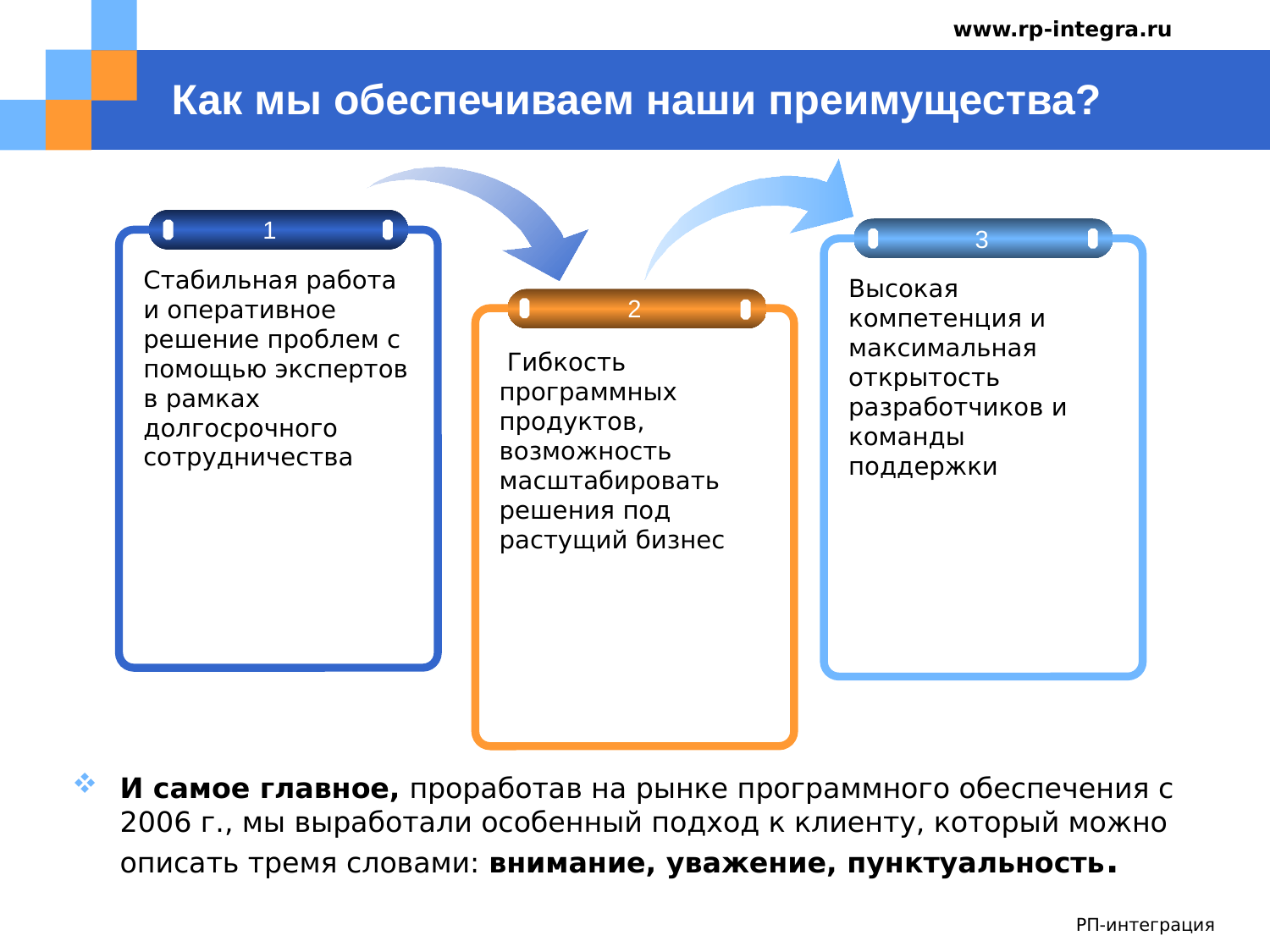

www.rp-integra.ru
# Как мы обеспечиваем наши преимущества?

1

Стабильная работа и оперативное решение проблем с помощью экспертов в рамках долгосрочного сотрудничества
3

Высокая компетенция и максимальная открытость разработчиков и команды поддержки
2

 Гибкость программных продуктов, возможность масштабировать решения под растущий бизнес
И самое главное, проработав на рынке программного обеспечения с 2006 г., мы выработали особенный подход к клиенту, который можно описать тремя словами: внимание, уважение, пунктуальность.

РП-интеграция